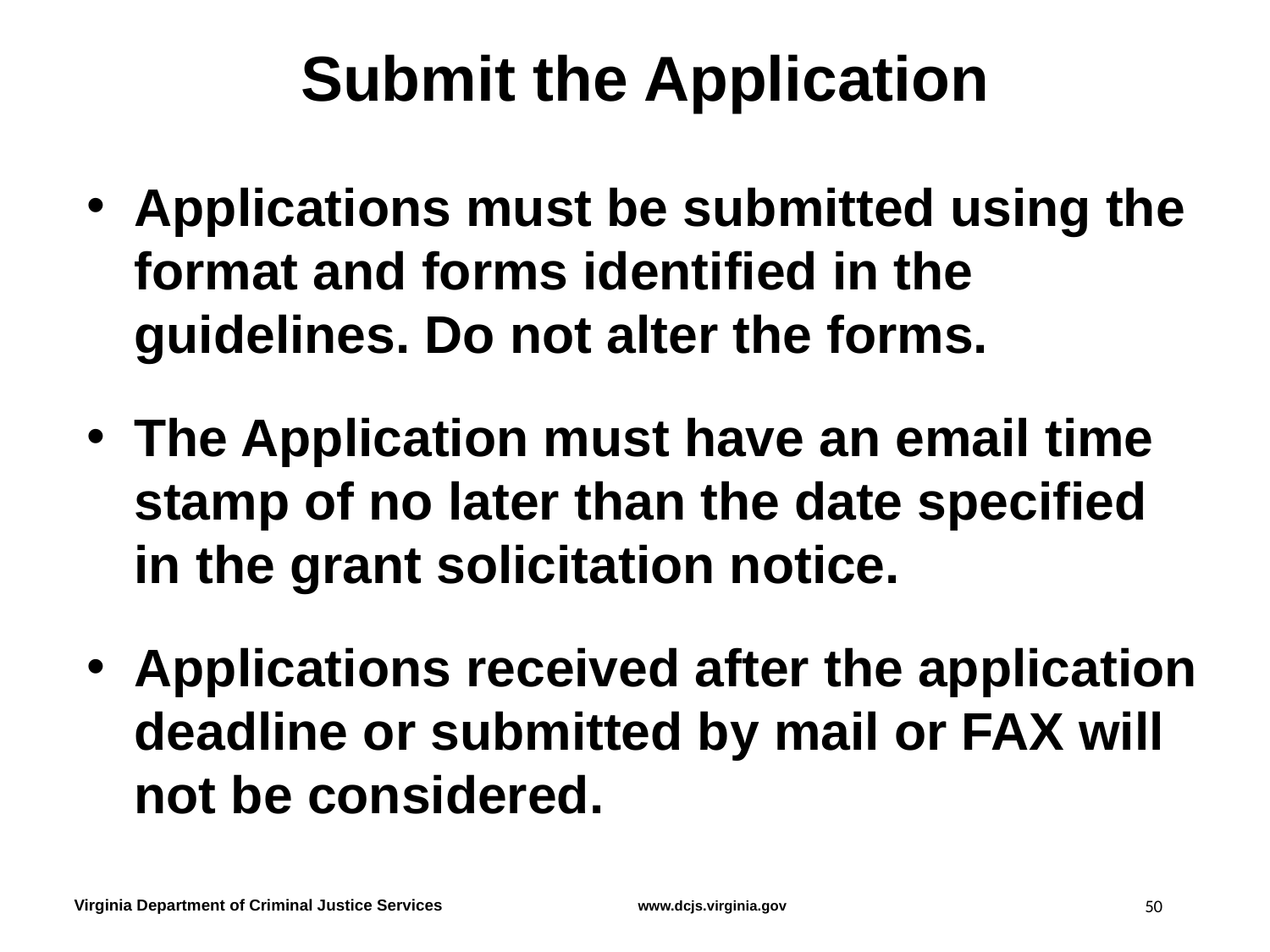

# Submit the Application
Applications must be submitted using the format and forms identified in the  guidelines. Do not alter the forms.

The Application must have an email time stamp of no later than the date specified in the grant solicitation notice.

Applications received after the application deadline or submitted by mail or FAX will not be considered.

50